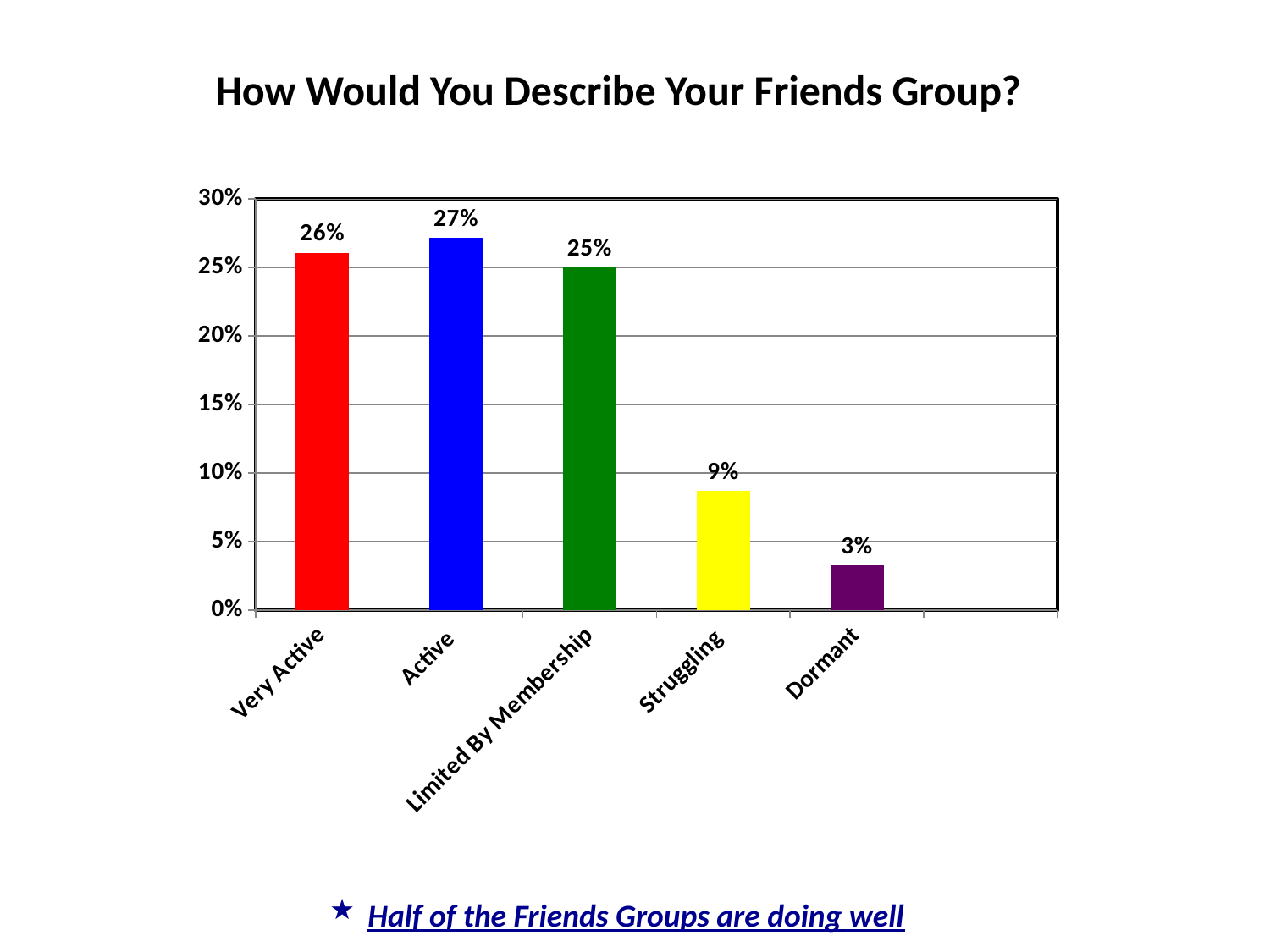

How Would You Describe Your Friends Group?

### Chart

| Category | Responses |
|---|---|
| Very Active | 0.2609 |
|  Active  | 0.2717 |
| Limited By Membership | 0.25 |
| Struggling  | 0.087 |
| Dormant | 0.0326 |
Half of the Friends Groups are doing well